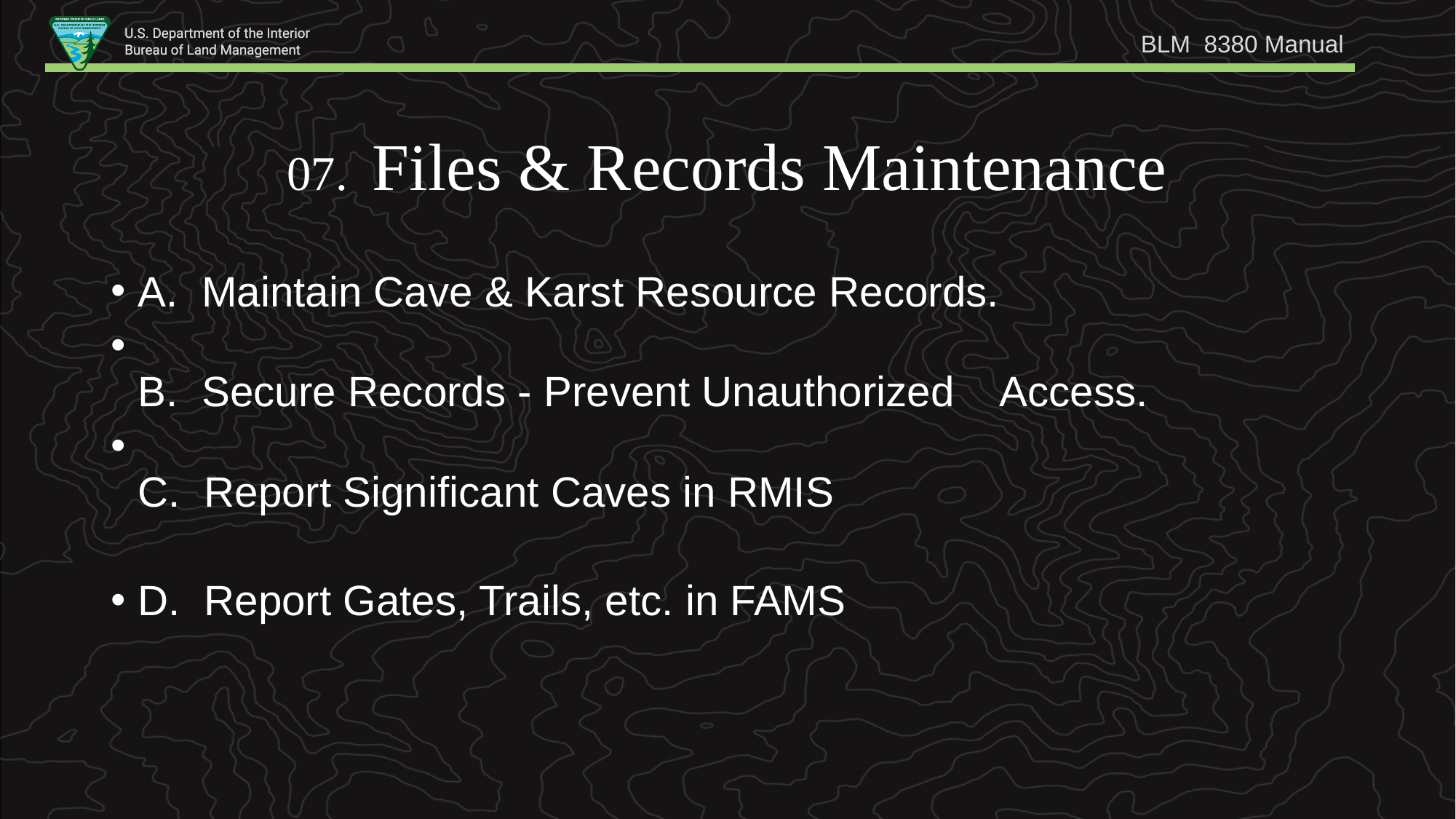

BLM  8380 Manual
07.  Files & Records Maintenance
A.  Maintain Cave & Karst Resource Records.
B.  Secure Records - Prevent Unauthorized    Access.
C.  Report Significant Caves in RMIS

D.  Report Gates, Trails, etc. in FAMS